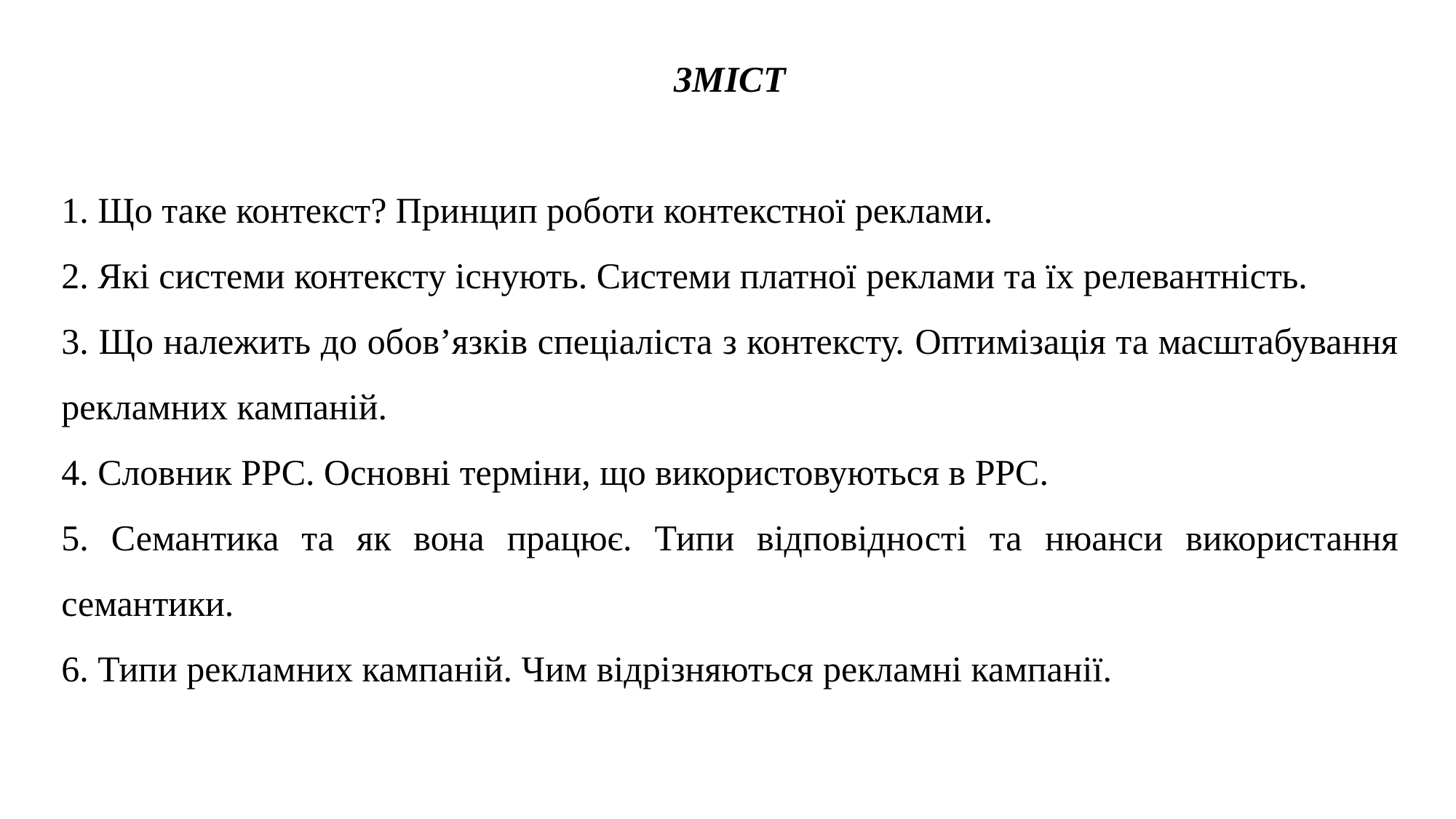

ЗМІСТ

1. Що таке контекст? Принцип роботи контекстної реклами.
2. Які системи контексту існують. Системи платної реклами та їх релевантність.
3. Що належить до обов’язків спеціаліста з контексту. Оптимізація та масштабування рекламних кампаній.
4. Словник PPC. Основні терміни, що використовуються в PPC.
5. Семантика та як вона працює. Типи відповідності та нюанси використання семантики.
6. Типи рекламних кампаній. Чим відрізняються рекламні кампанії.